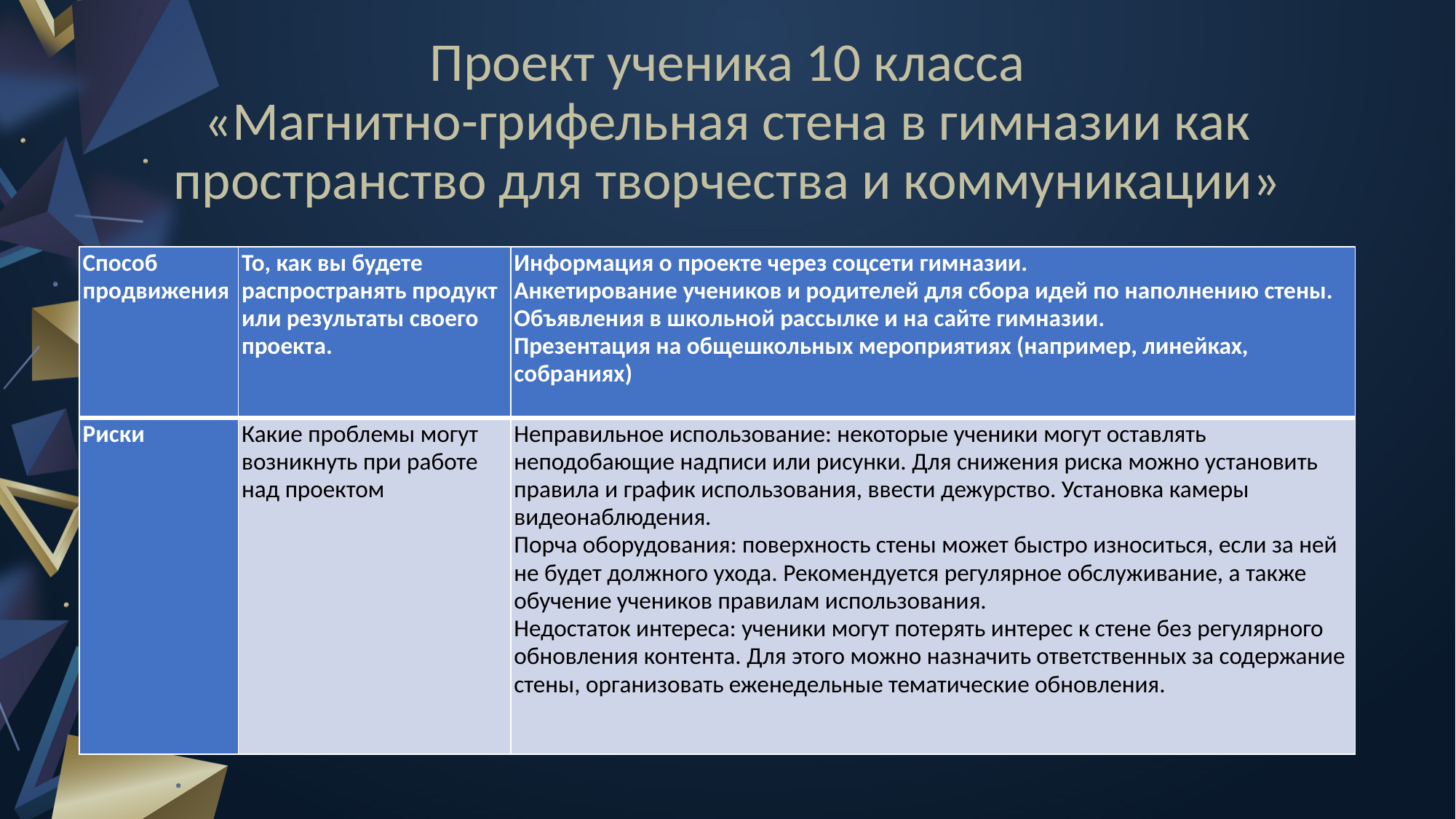

# Проект ученика 10 класса «Магнитно-грифельная стена в гимназии как пространство для творчества и коммуникации»
| Способ продвижения | То, как вы будете распространять продукт или результаты своего проекта. | Информация о проекте через соцсети гимназии. Анкетирование учеников и родителей для сбора идей по наполнению стены. Объявления в школьной рассылке и на сайте гимназии. Презентация на общешкольных мероприятиях (например, линейках, собраниях) |
| --- | --- | --- |
| Риски | Какие проблемы могут возникнуть при работе над проектом | Неправильное использование: некоторые ученики могут оставлять неподобающие надписи или рисунки. Для снижения риска можно установить правила и график использования, ввести дежурство. Установка камеры видеонаблюдения. Порча оборудования: поверхность стены может быстро износиться, если за ней не будет должного ухода. Рекомендуется регулярное обслуживание, а также обучение учеников правилам использования. Недостаток интереса: ученики могут потерять интерес к стене без регулярного обновления контента. Для этого можно назначить ответственных за содержание стены, организовать еженедельные тематические обновления. |